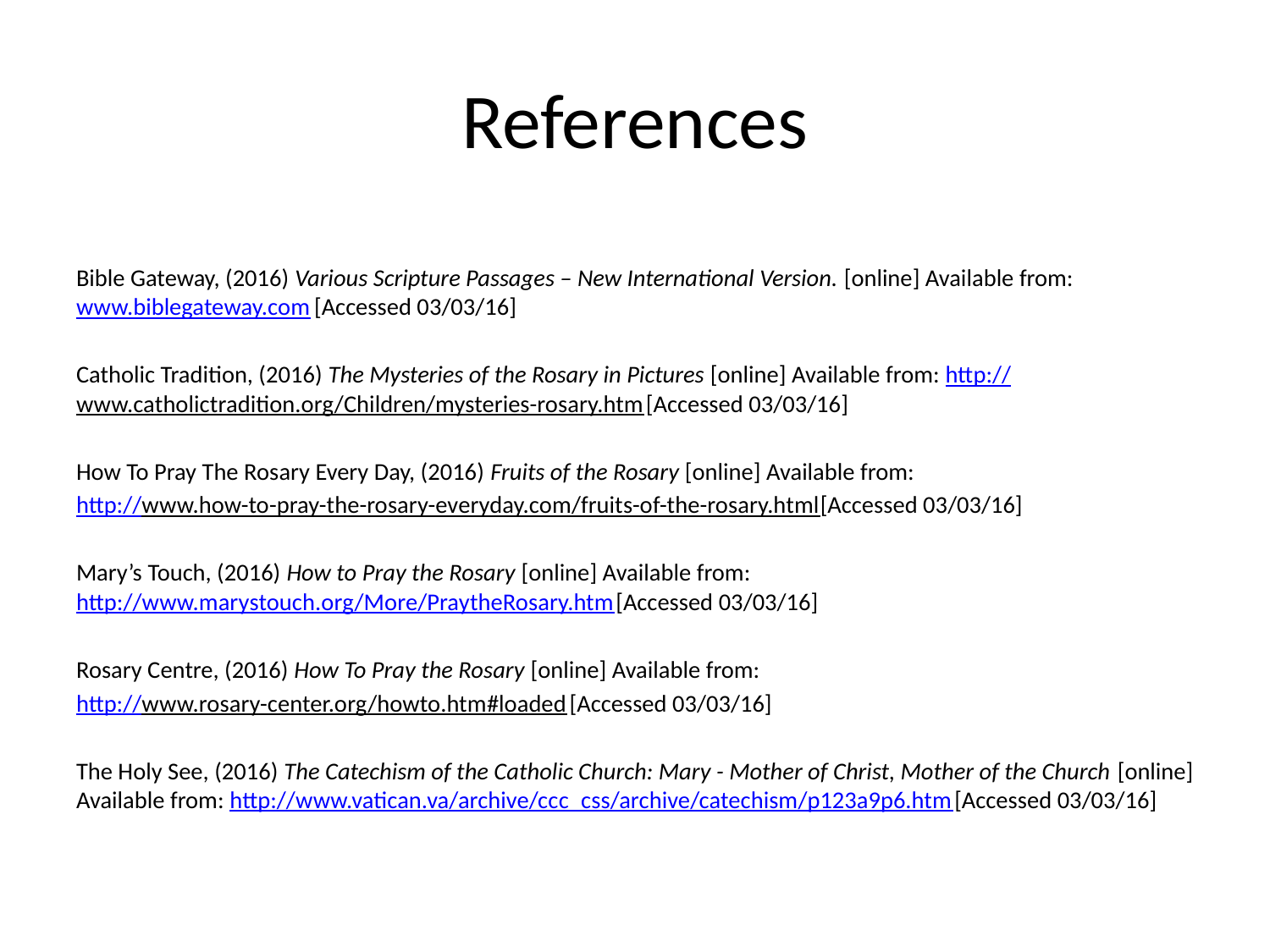

# References

Bible Gateway, (2016) Various Scripture Passages – New International Version. [online] Available from: www.biblegateway.com [Accessed 03/03/16]

Catholic Tradition, (2016) The Mysteries of the Rosary in Pictures [online] Available from: http://www.catholictradition.org/Children/mysteries-rosary.htm [Accessed 03/03/16]

How To Pray The Rosary Every Day, (2016) Fruits of the Rosary [online] Available from:
http://www.how-to-pray-the-rosary-everyday.com/fruits-of-the-rosary.html [Accessed 03/03/16]

Mary’s Touch, (2016) How to Pray the Rosary [online] Available from: http://www.marystouch.org/More/PraytheRosary.htm [Accessed 03/03/16]

Rosary Centre, (2016) How To Pray the Rosary [online] Available from:
http://www.rosary-center.org/howto.htm#loaded [Accessed 03/03/16]

The Holy See, (2016) The Catechism of the Catholic Church: Mary - Mother of Christ, Mother of the Church [online] Available from: http://www.vatican.va/archive/ccc_css/archive/catechism/p123a9p6.htm [Accessed 03/03/16]